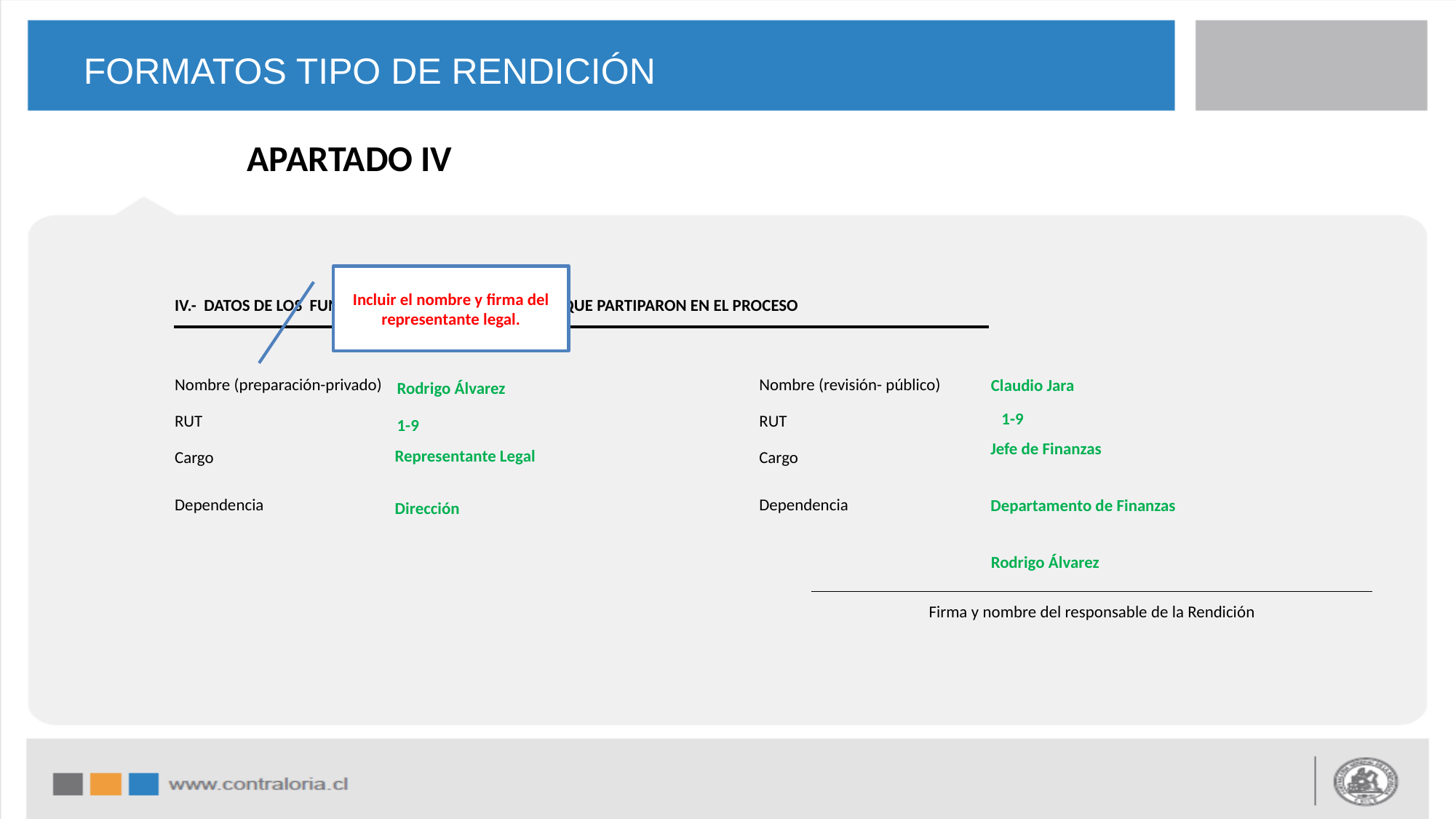

# FORMATOS TIPO DE RENDICIÓN
APARTADO IV
Incluir el nombre y firma del representante legal.
|  | IV.- DATOS DE LOS FUNCIONARIOS Y/O RESPONSABLES QUE PARTIPARON EN EL PROCESO |  |  |  |  |  |  |  |  |  |  |  |  |
| --- | --- | --- | --- | --- | --- | --- | --- | --- | --- | --- | --- | --- | --- |
|  |  |  |  |  |  |  |  |  |  |  |  |  |  |
|  | Nombre (preparación-privado) |  |  |  |  |  | Nombre (revisión- público) |  |  |  |  |  |  |
|  | RUT |  |  |  |  |  | RUT |  |  |  |  |  |  |
|  | Cargo |  |  |  |  |  | Cargo |  |  |  |  |  |  |
|  | Dependencia |  |  |  |  |  | Dependencia |  |  |  |  |  |  |
|  |  |  |  |  |  |  |  |  |  |  |  |  |  |
|  |  |  |  |  |  |  |  |  |  |  |  |  |  |
|  |  |  |  |  |  |  |  | Firma y nombre del responsable de la Rendición |  |  |  |  |  |
|  |  |  |  |  |  |  |  |  |  |  |  |  |  |
|  |  |  |  |  |  |  |  |  |  |  |  |  |  |
Claudio Jara
Rodrigo Álvarez
1-9
1-9
Jefe de Finanzas
Representante Legal
Departamento de Finanzas
Dirección
Rodrigo Álvarez